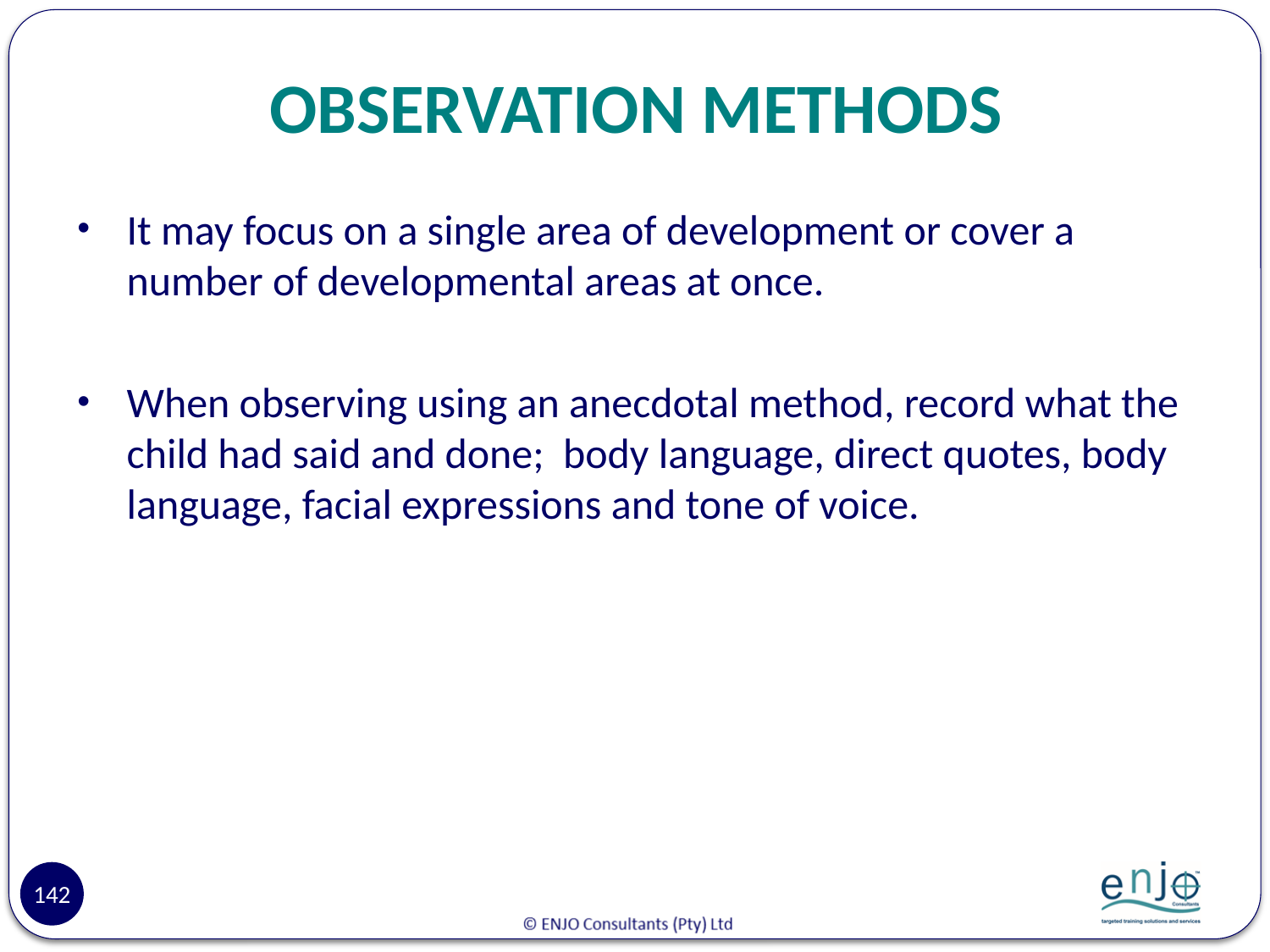

# OBSERVATION METHODS
It may focus on a single area of development or cover a number of developmental areas at once.

When observing using an anecdotal method, record what the child had said and done;  body language, direct quotes, body language, facial expressions and tone of voice.

142